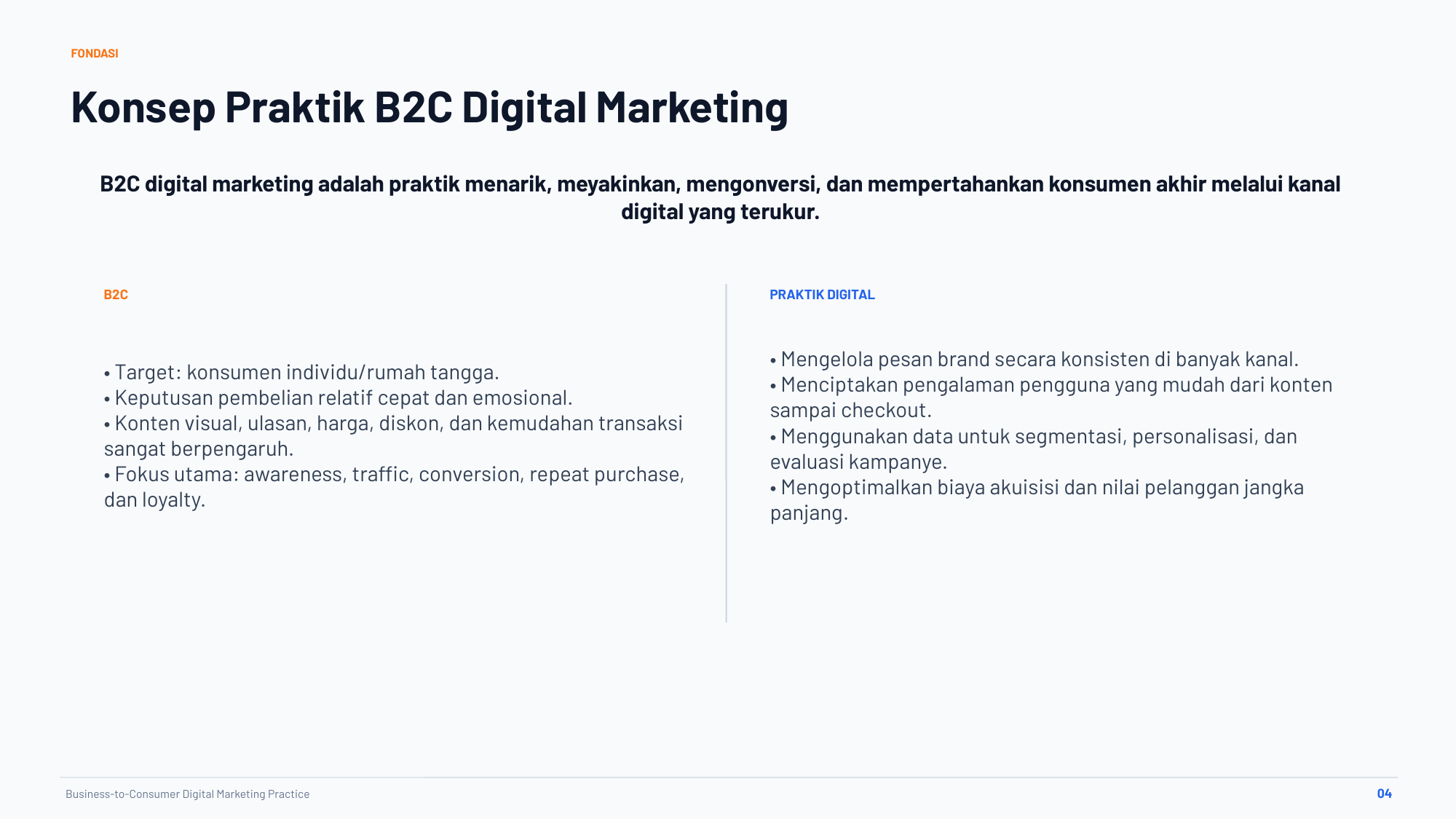

FONDASI
Konsep Praktik B2C Digital Marketing
B2C digital marketing adalah praktik menarik, meyakinkan, mengonversi, dan mempertahankan konsumen akhir melalui kanal digital yang terukur.
B2C
PRAKTIK DIGITAL

• Target: konsumen individu/rumah tangga.
• Keputusan pembelian relatif cepat dan emosional.
• Konten visual, ulasan, harga, diskon, dan kemudahan transaksi sangat berpengaruh.
• Fokus utama: awareness, traffic, conversion, repeat purchase, dan loyalty.

• Mengelola pesan brand secara konsisten di banyak kanal.
• Menciptakan pengalaman pengguna yang mudah dari konten sampai checkout.
• Menggunakan data untuk segmentasi, personalisasi, dan evaluasi kampanye.
• Mengoptimalkan biaya akuisisi dan nilai pelanggan jangka panjang.

04
Business-to-Consumer Digital Marketing Practice